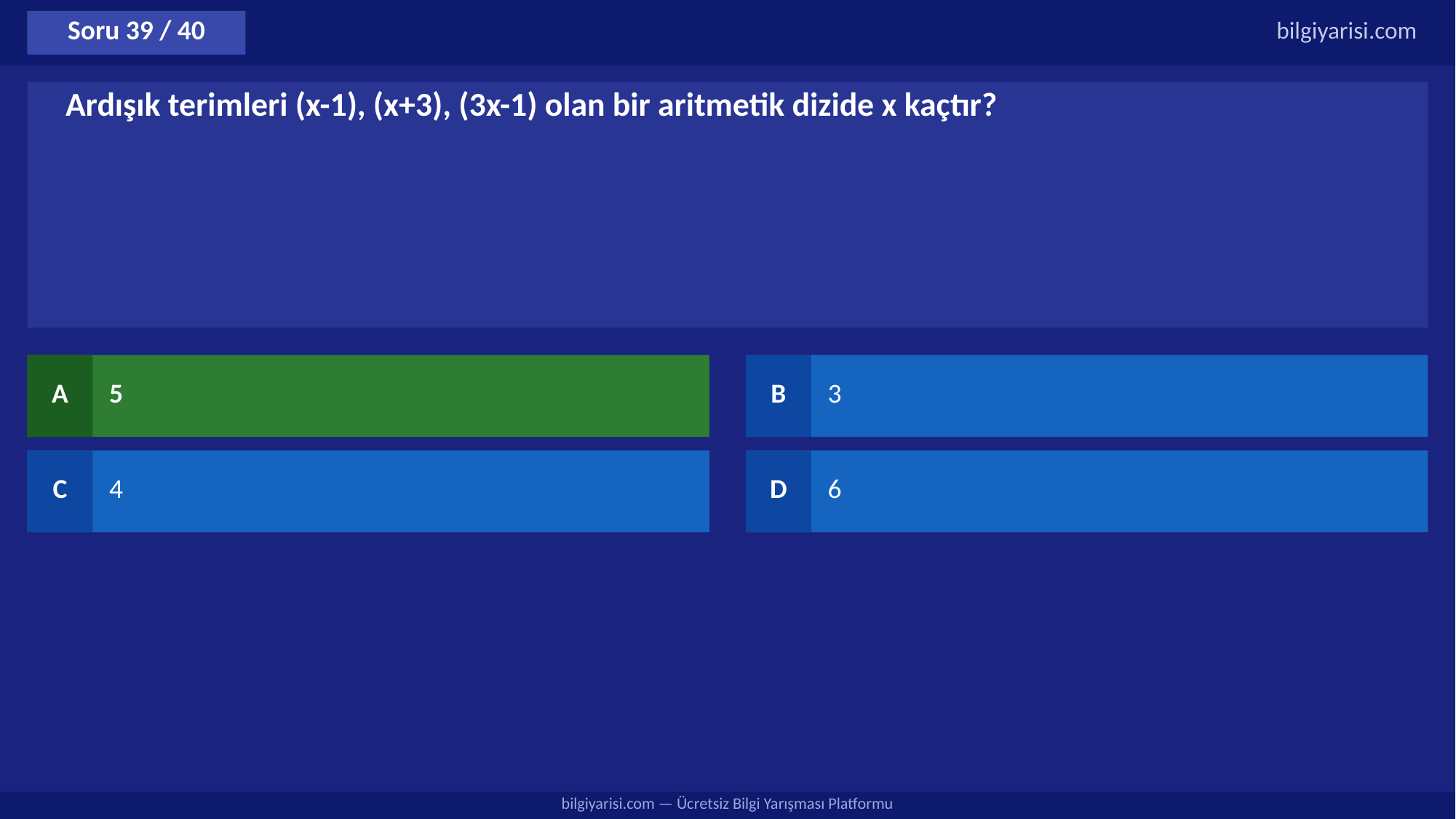

Soru 39 / 40
bilgiyarisi.com

Ardışık terimleri (x-1), (x+3), (3x-1) olan bir aritmetik dizide x kaçtır?

A
5

B
3

C
4

D
6
bilgiyarisi.com — Ücretsiz Bilgi Yarışması Platformu